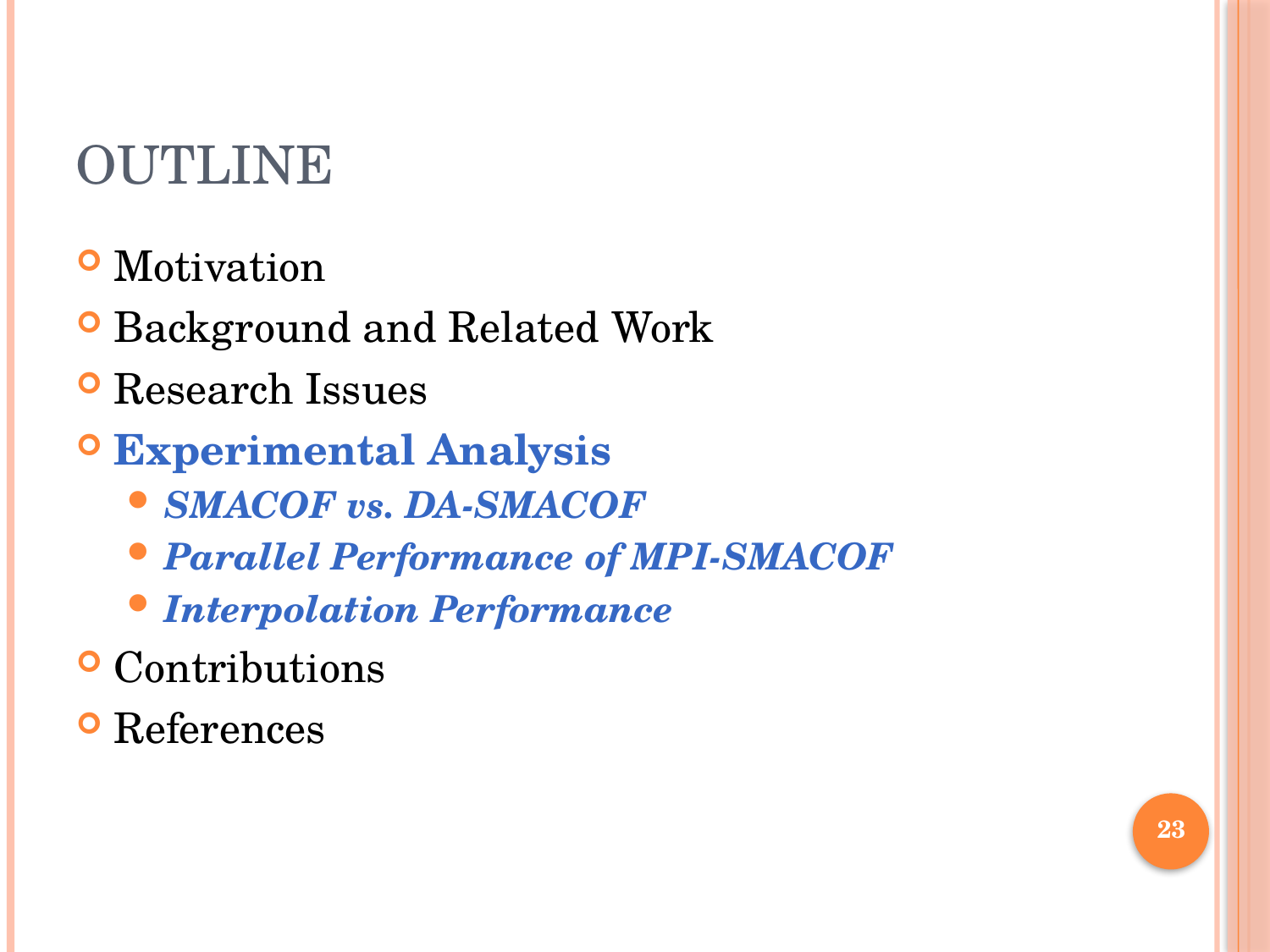

# Outline
Motivation
Background and Related Work
Research Issues
Experimental Analysis
SMACOF vs. DA-SMACOF
Parallel Performance of MPI-SMACOF
Interpolation Performance
Contributions
References
23